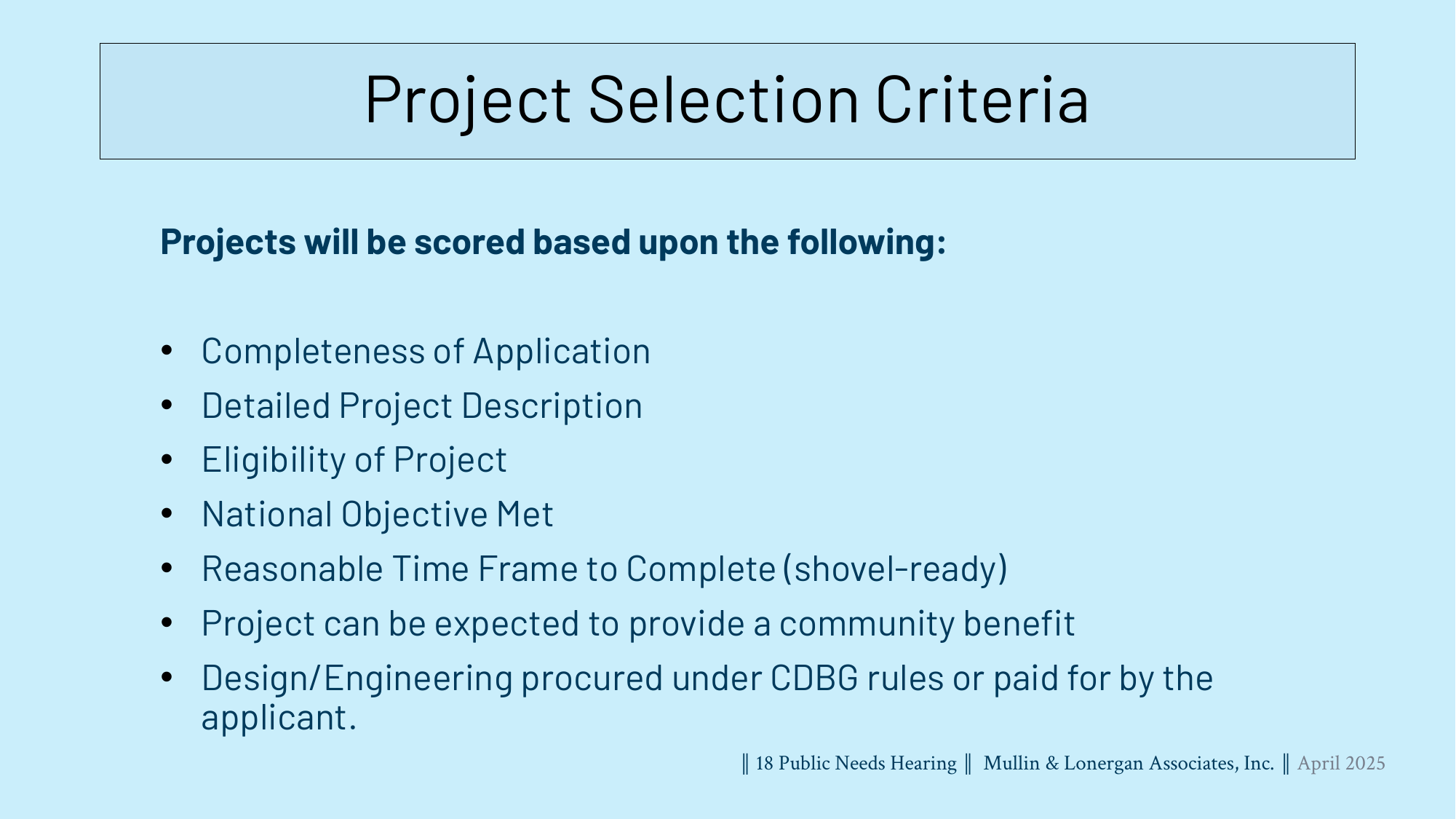

# Project Selection Criteria

Projects will be scored based upon the following:

Completeness of Application
Detailed Project Description
Eligibility of Project
National Objective Met
Reasonable Time Frame to Complete (shovel-ready)
Project can be expected to provide a community benefit
Design/Engineering procured under CDBG rules or paid for by the applicant.

 ‖ 18 Public Needs Hearing ‖  Mullin & Lonergan Associates, Inc. ‖ April 2025